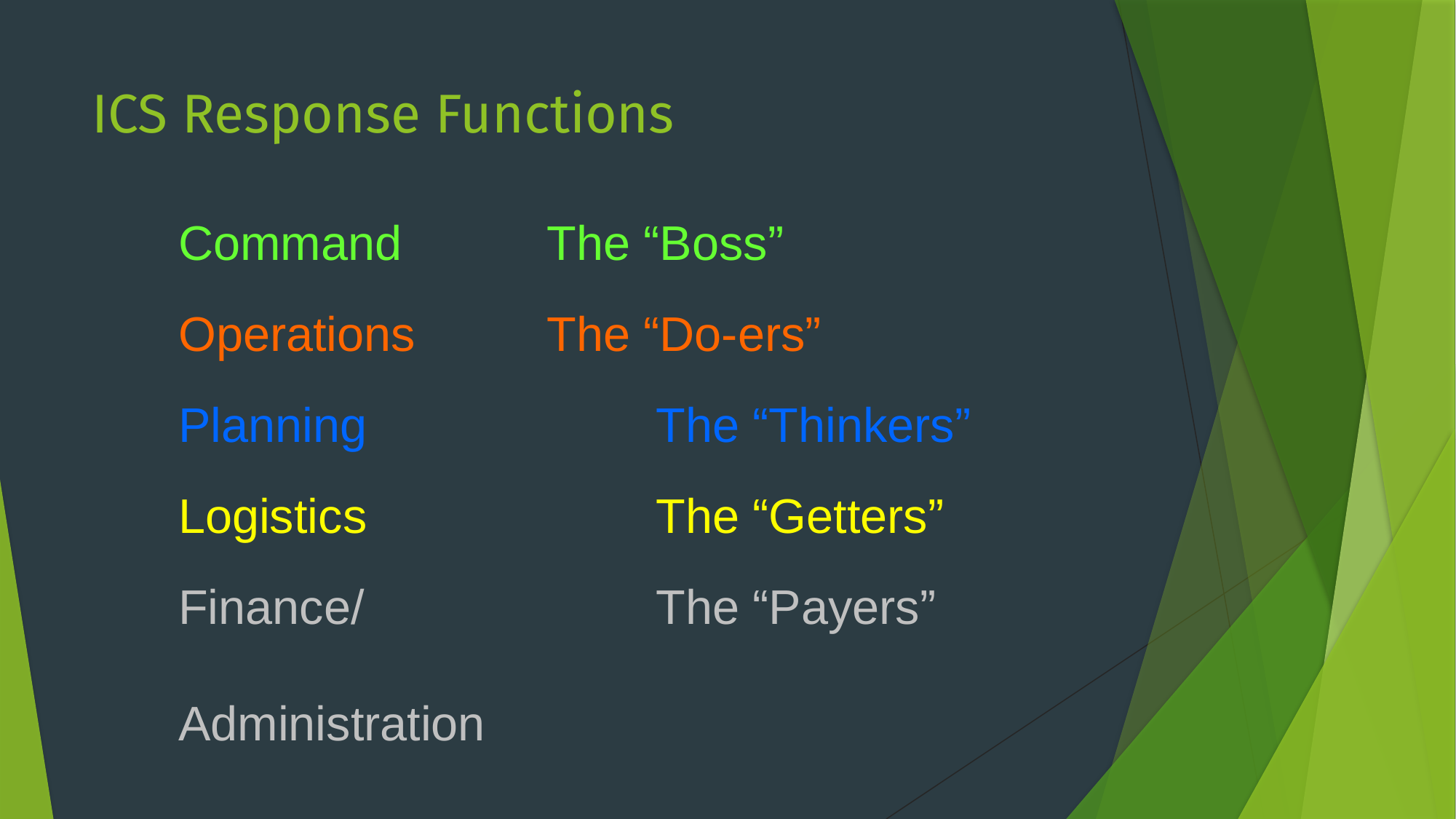

# ICS Response Functions
Command 		The “Boss”

Operations		The “Do-ers”

Planning			The “Thinkers”

Logistics			The “Getters”

Finance/			The “Payers”
Administration